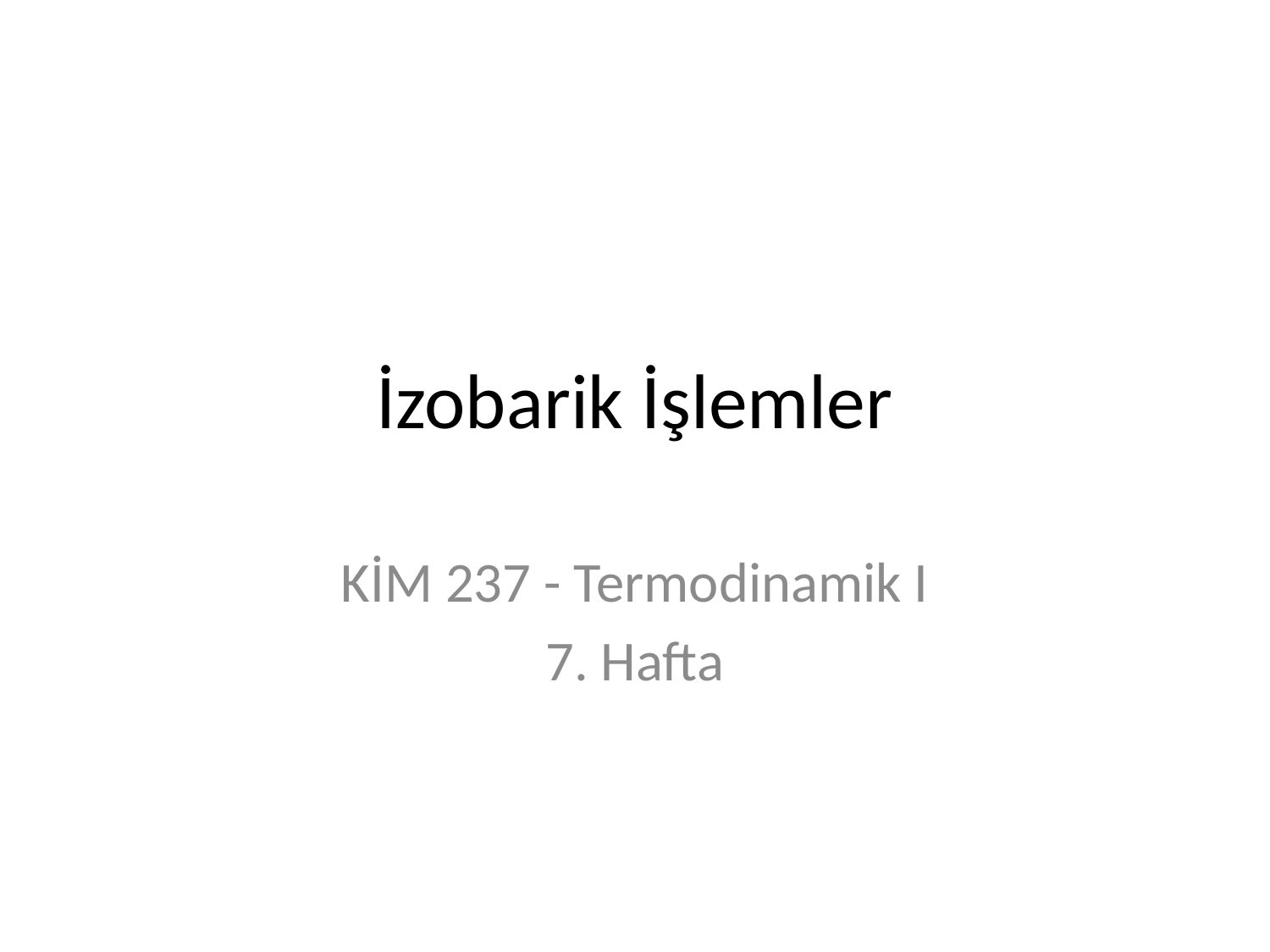

# İzobarik İşlemler
KİM 237 - Termodinamik I
7. Hafta